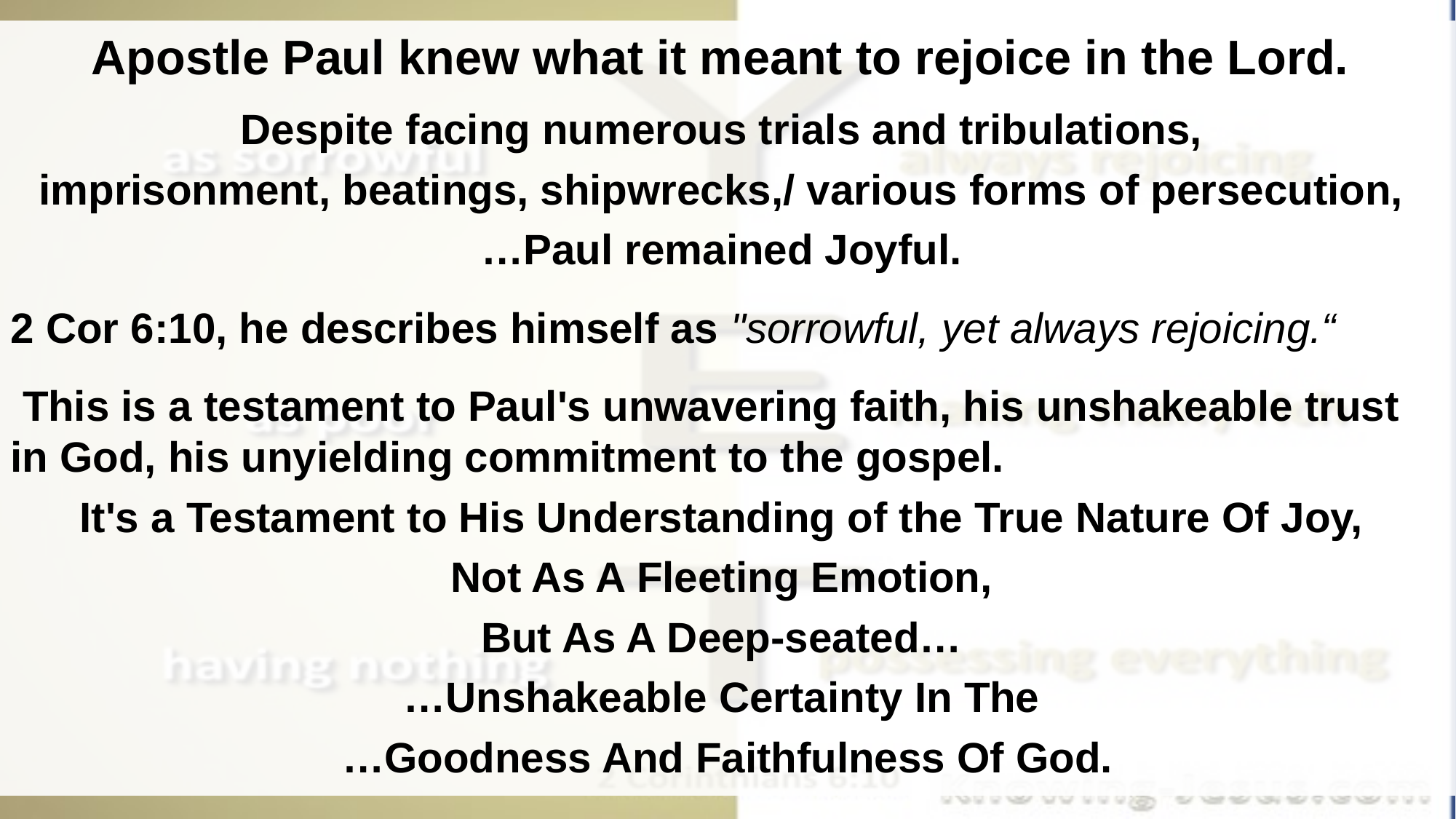

Apostle Paul knew what it meant to rejoice in the Lord.
Despite facing numerous trials and tribulations,
imprisonment, beatings, shipwrecks,/ various forms of persecution,
…Paul remained Joyful.
2 Cor 6:10, he describes himself as "sorrowful, yet always rejoicing.“
 This is a testament to Paul's unwavering faith, his unshakeable trust in God, his unyielding commitment to the gospel.
It's a Testament to His Understanding of the True Nature Of Joy,
Not As A Fleeting Emotion,
But As A Deep-seated…
…Unshakeable Certainty In The
…Goodness And Faithfulness Of God.

#